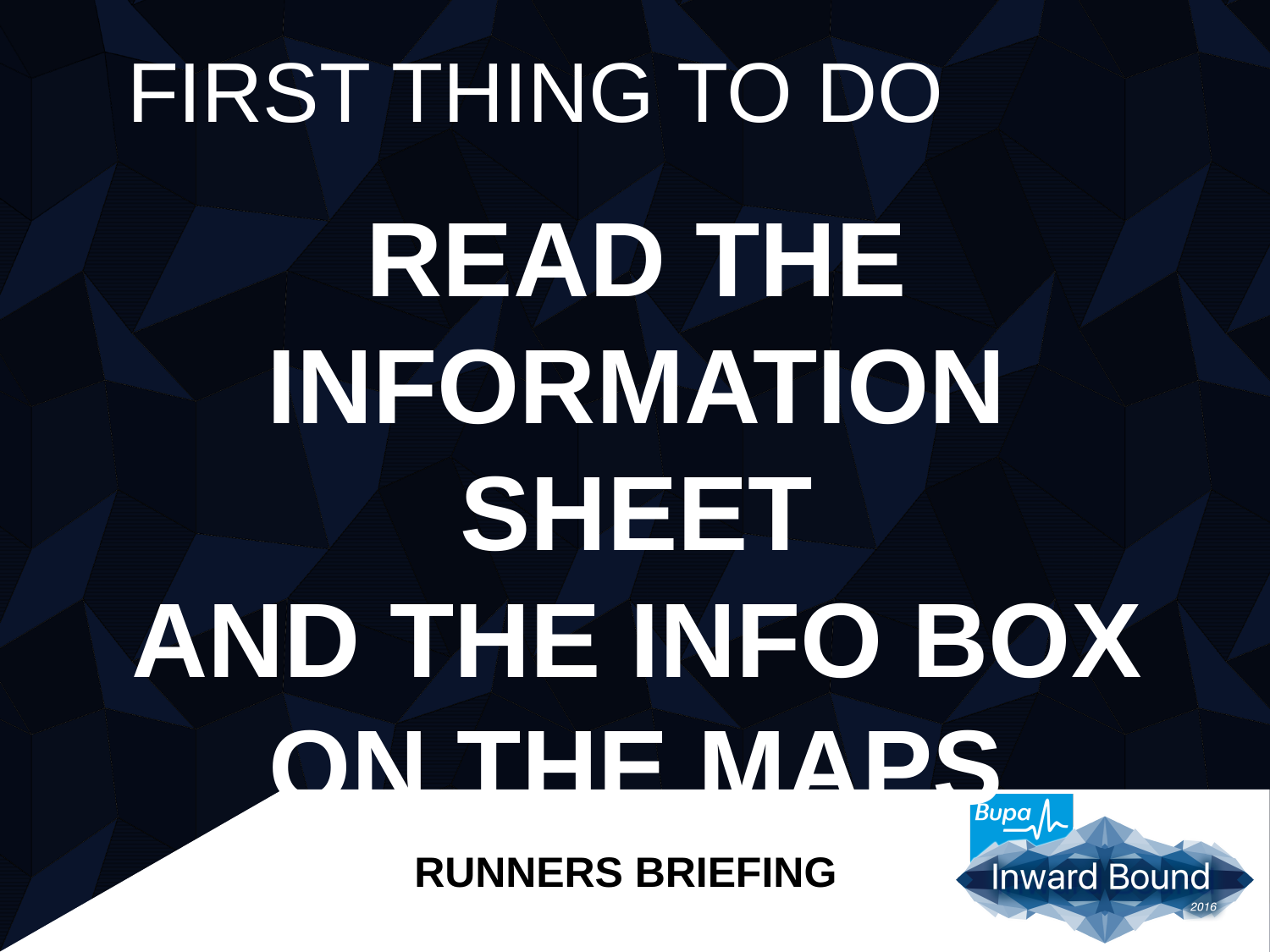

# First thing to do
READ THE INFORMATION SHEET
AND THE INFO BOX ON THE MAPS